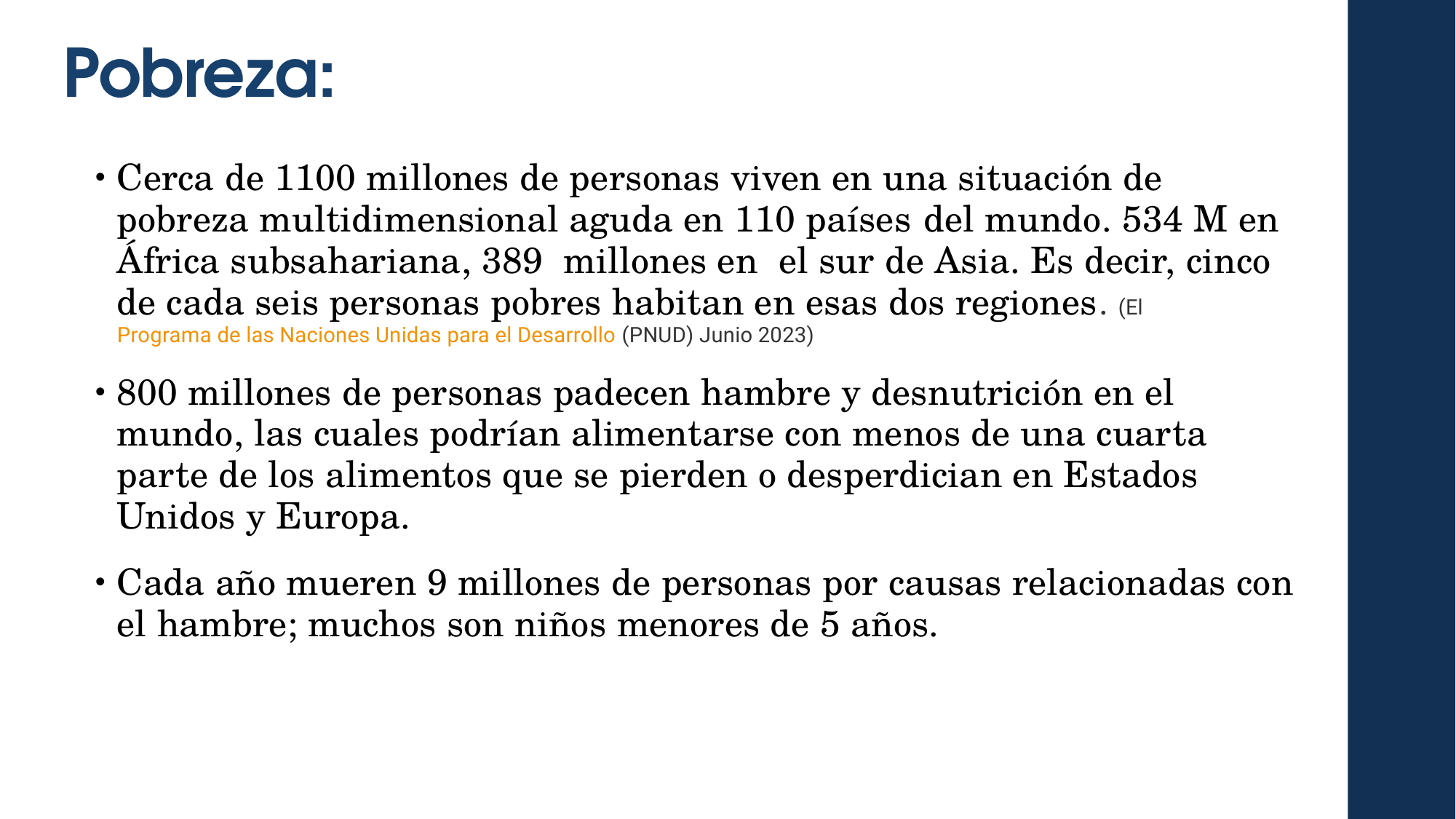

# Pobreza:
Cerca de 1100 millones de personas viven en una situación de pobreza multidimensional aguda en 110 países del mundo. 534 M en África subsahariana, 389  millones en  el sur de Asia. Es decir, cinco de cada seis personas pobres habitan en esas dos regiones. (El Programa de las Naciones Unidas para el Desarrollo (PNUD) Junio 2023)
800 millones de personas padecen hambre y desnutrición en el mundo, las cuales podrían alimentarse con menos de una cuarta parte de los alimentos que se pierden o desperdician en Estados Unidos y Europa.
Cada año mueren 9 millones de personas por causas relacionadas con el hambre; muchos son niños menores de 5 años.